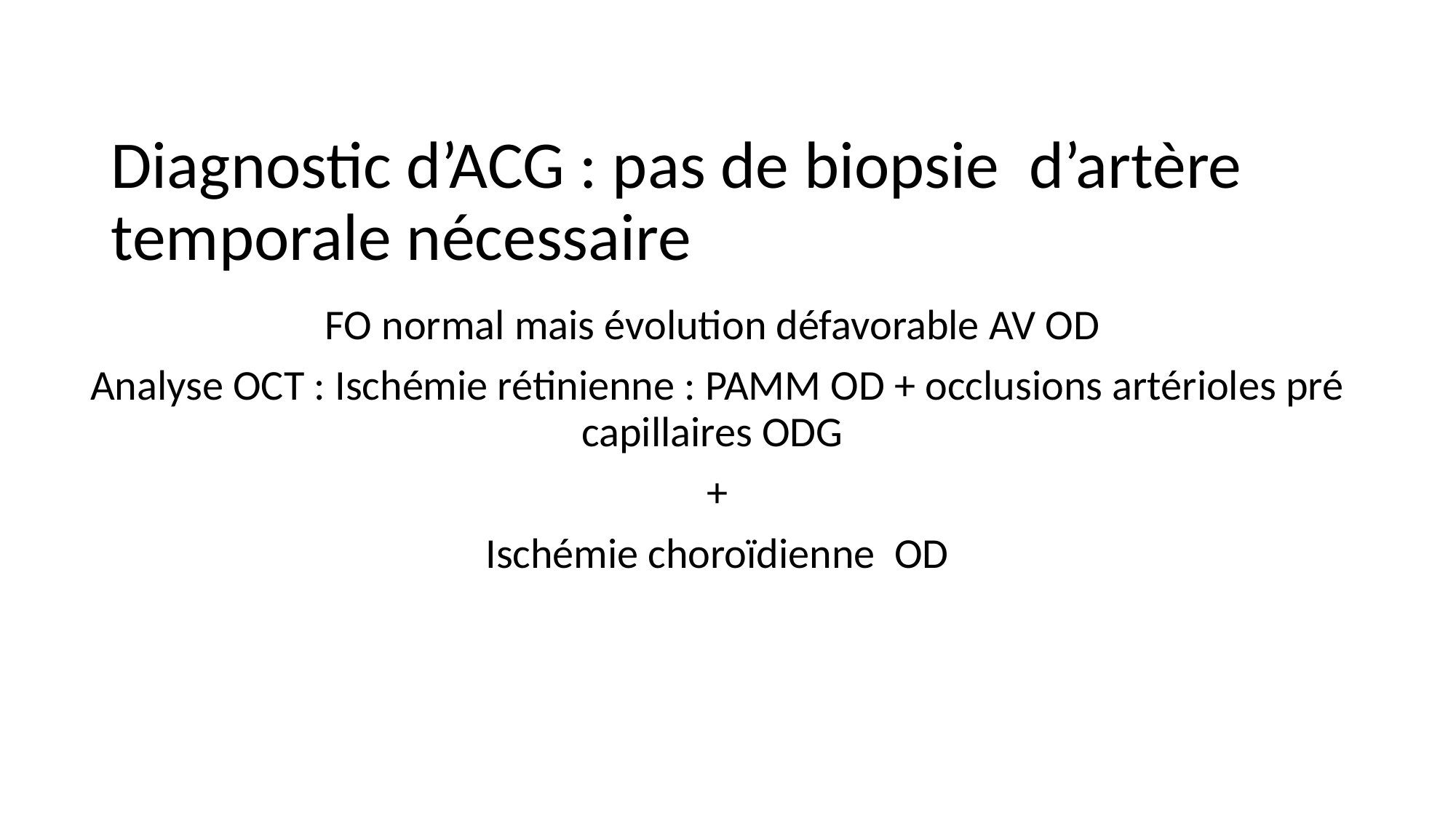

# Diagnostic d’ACG : pas de biopsie  d’artère temporale nécessaire
FO normal mais évolution défavorable AV OD
Analyse OCT : Ischémie rétinienne : PAMM OD + occlusions artérioles pré capillaires ODG
+
Ischémie choroïdienne  OD